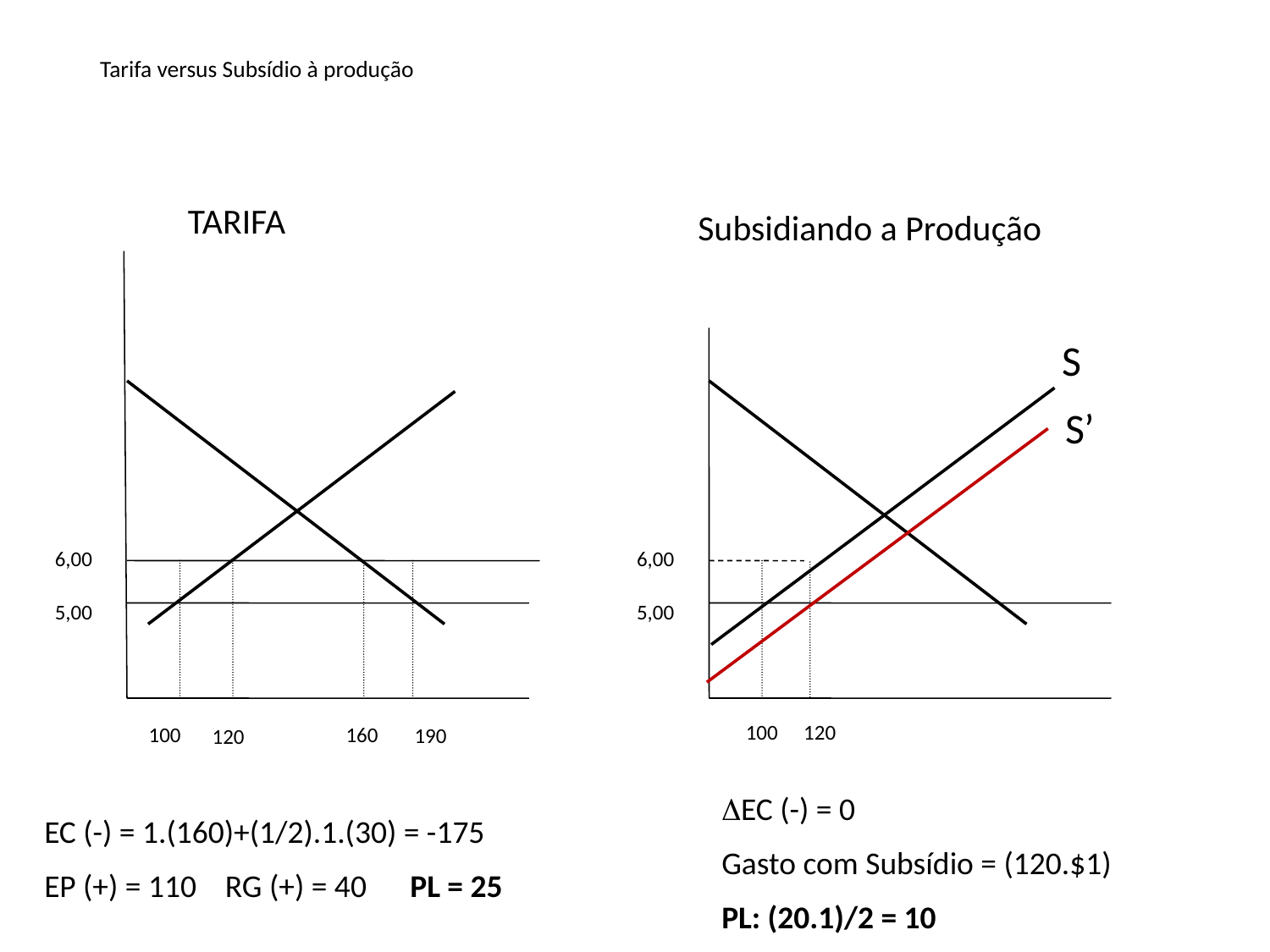

# Tarifa versus Subsídio à produção
TARIFA
Subsidiando a Produção

S

S’

6,00
6,00

5,00
5,00

100
120
100
160
190
120
ΔEC (-) = 0
Gasto com Subsídio = (120.$1)
PL: (20.1)/2 = 10
EC (-) = 1.(160)+(1/2).1.(30) = -175
EP (+) = 110    RG (+) = 40      PL = 25